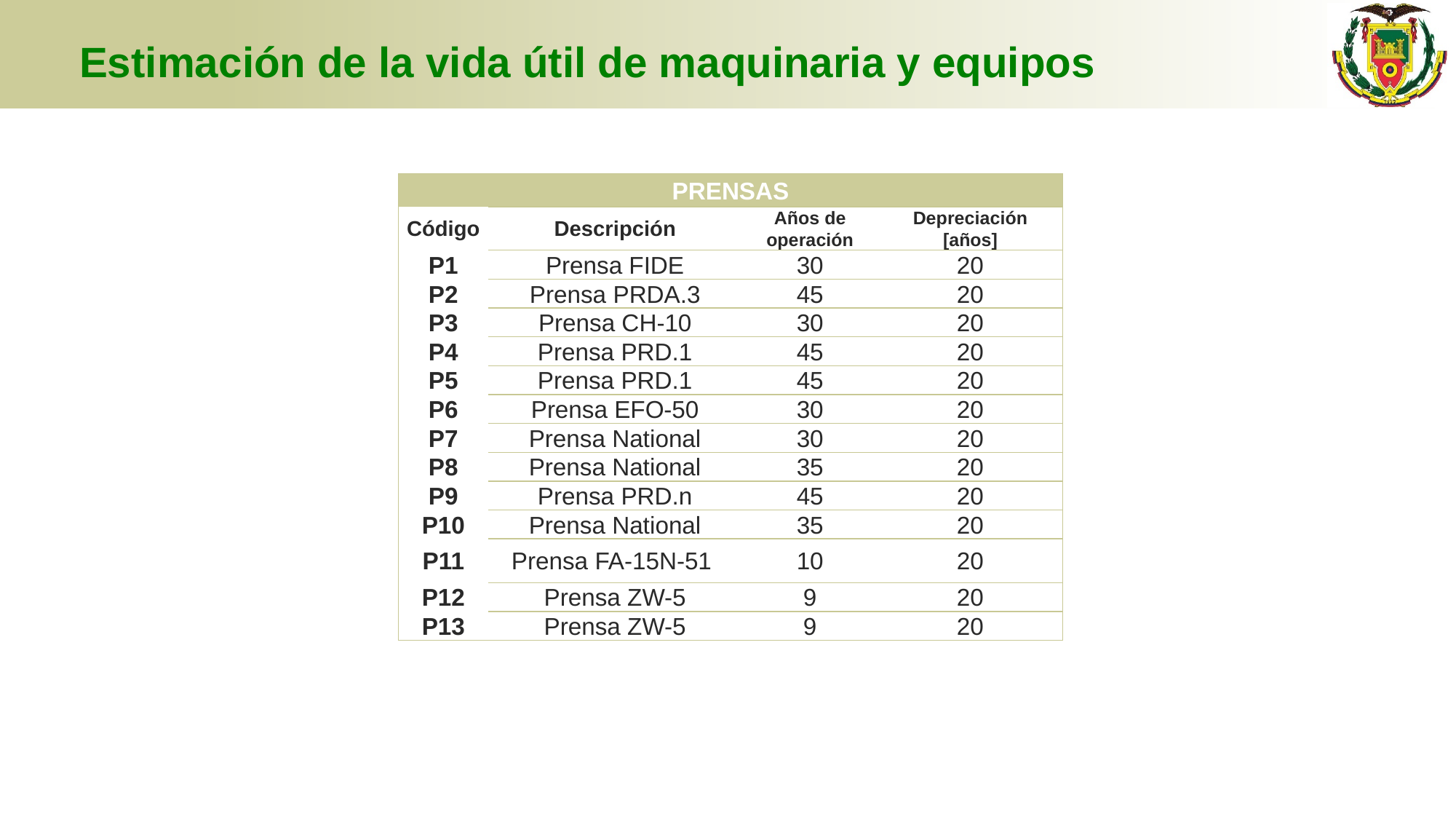

# Estimación de la vida útil de maquinaria y equipos
| PRENSAS |  |  |  |
| --- | --- | --- | --- |
| Código | Descripción | Años de operación | Depreciación [años] |
| P1 | Prensa FIDE | 30 | 20 |
| P2 | Prensa PRDA.3 | 45 | 20 |
| P3 | Prensa CH-10 | 30 | 20 |
| P4 | Prensa PRD.1 | 45 | 20 |
| P5 | Prensa PRD.1 | 45 | 20 |
| P6 | Prensa EFO-50 | 30 | 20 |
| P7 | Prensa National | 30 | 20 |
| P8 | Prensa National | 35 | 20 |
| P9 | Prensa PRD.n | 45 | 20 |
| P10 | Prensa National | 35 | 20 |
| P11 | Prensa FA-15N-51 | 10 | 20 |
| P12 | Prensa ZW-5 | 9 | 20 |
| P13 | Prensa ZW-5 | 9 | 20 |